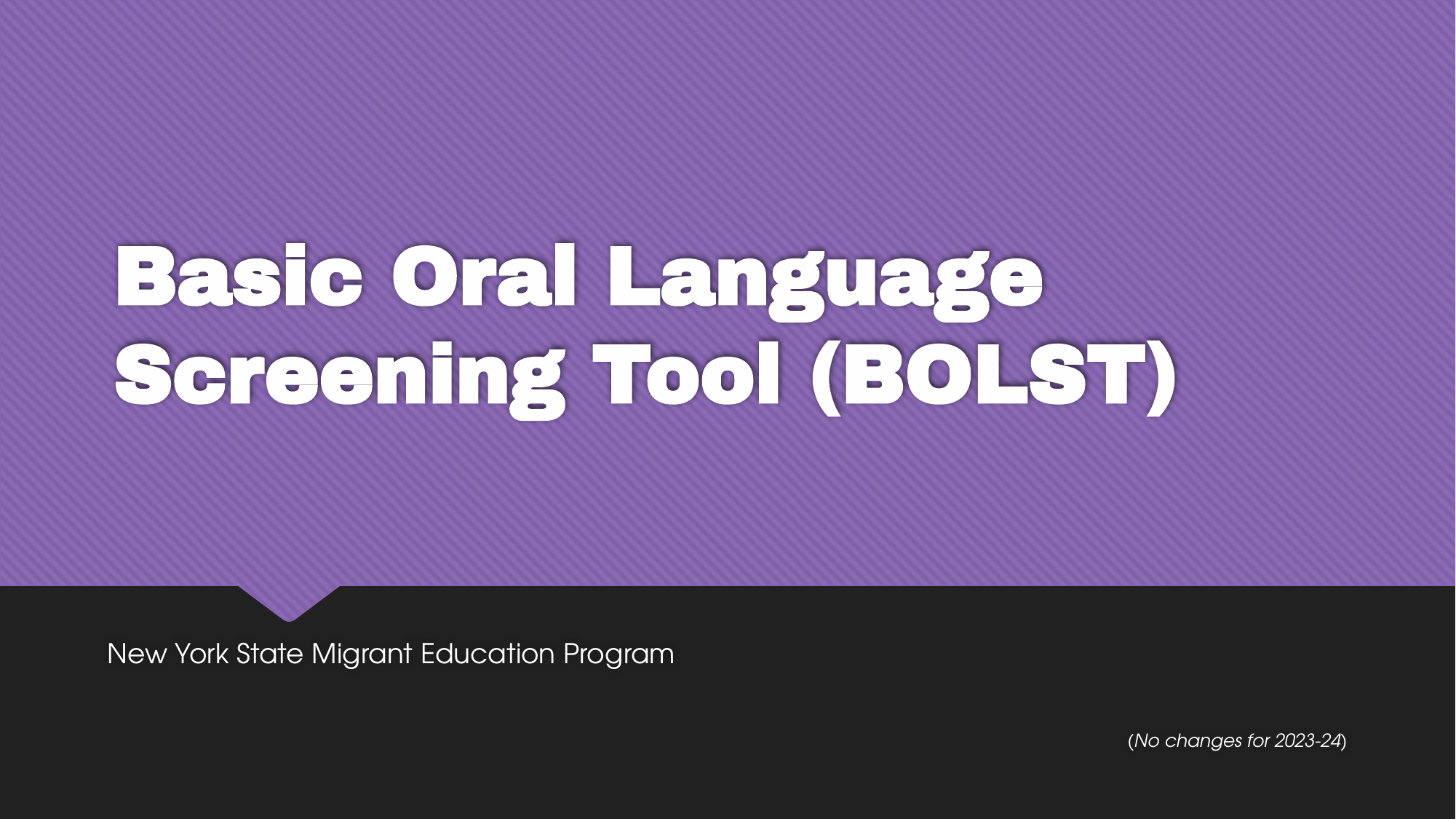

# Basic Oral Language Screening Tool (BOLST)
New York State Migrant Education Program

(No changes for 2023-24)